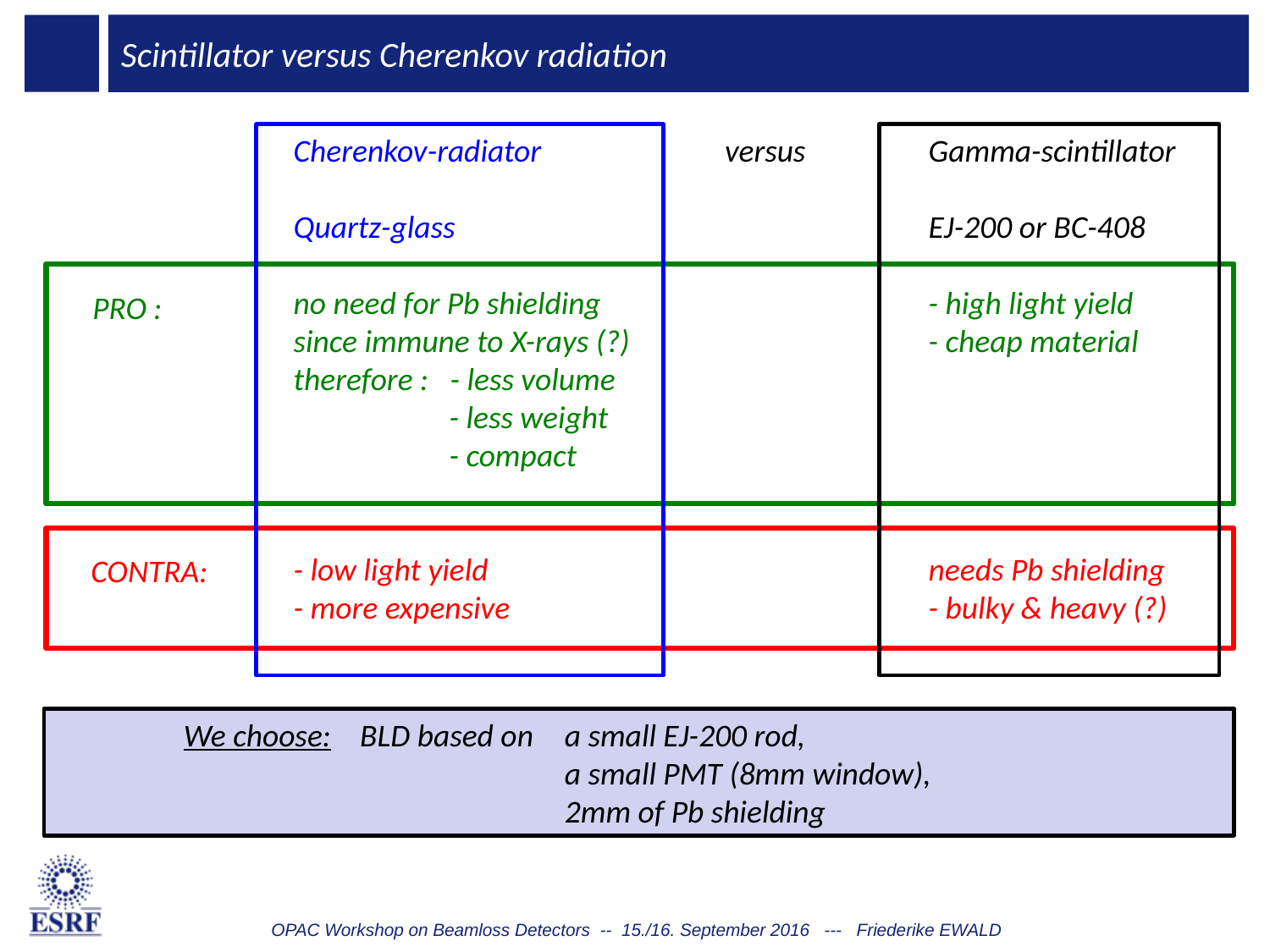

# Scintillator versus Cherenkov radiation

Cherenkov-radiator    	       versus   	Gamma-scintillator

Quartz-glass				EJ-200 or BC-408

no need for Pb shielding			- high light yield
since immune to X-rays (?)			- cheap material
therefore :   - less volume
	    - less weight
	    - compact

- low light yield				needs Pb shielding
- more expensive				- bulky & heavy (?)

PRO :

CONTRA:
       	We choose:    BLD based on    	a small EJ-200 rod,
			     	a small PMT (8mm window),
	           		      	2mm of Pb shielding